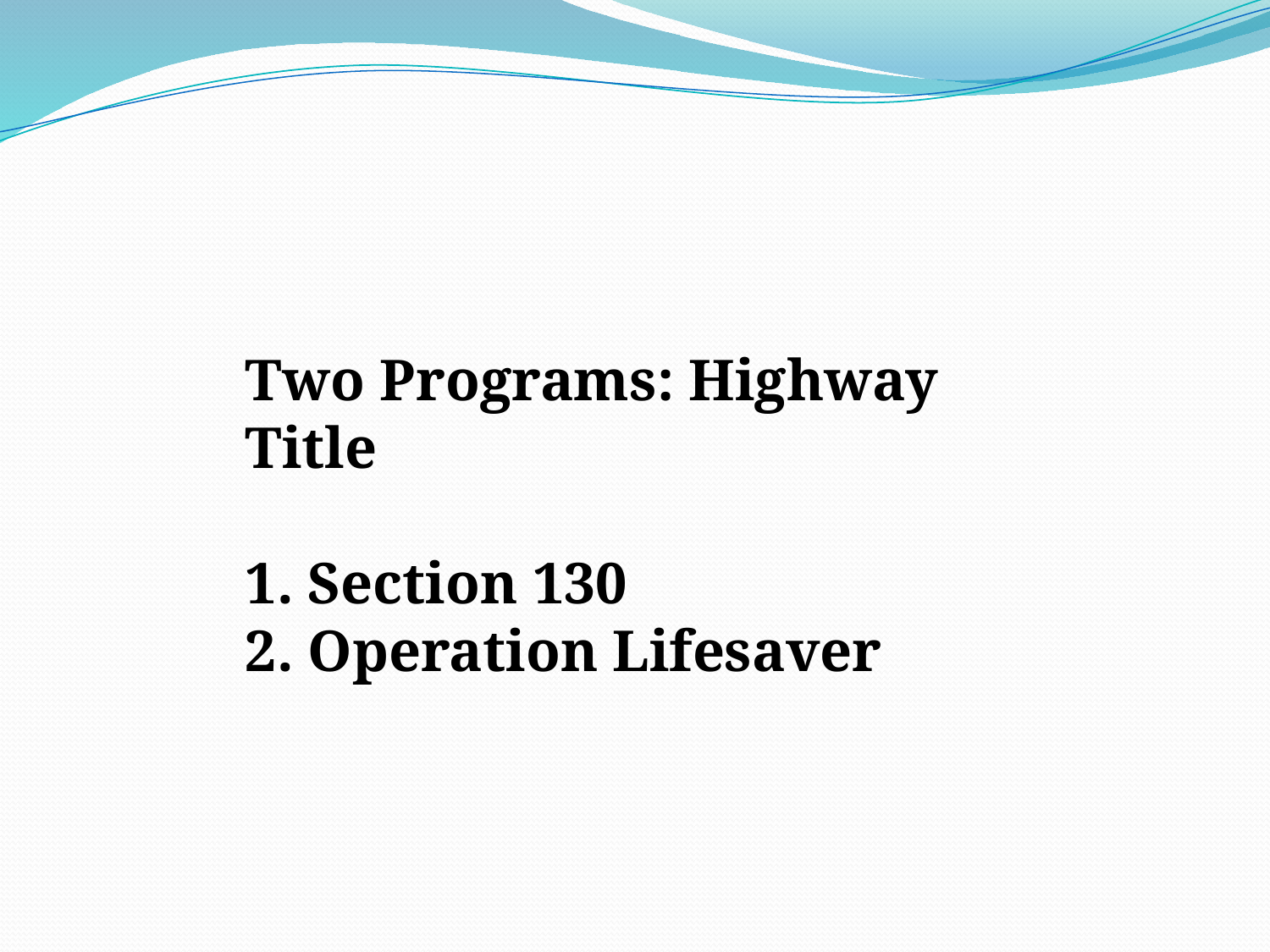

Two Programs: Highway Title

1. Section 130
2. Operation Lifesaver